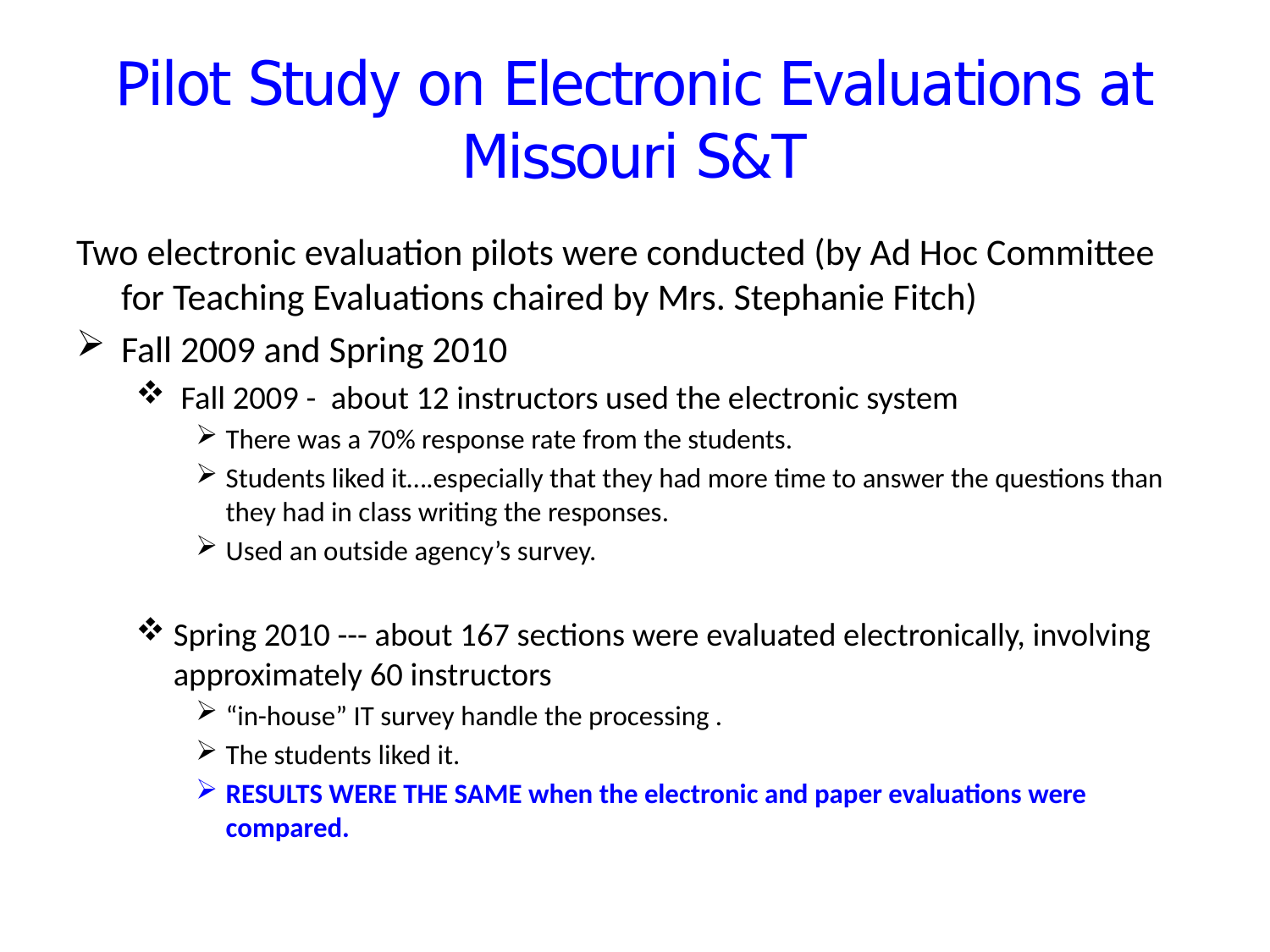

# Pilot Study on Electronic Evaluations at Missouri S&T
Two electronic evaluation pilots were conducted (by Ad Hoc Committee for Teaching Evaluations chaired by Mrs. Stephanie Fitch)
Fall 2009 and Spring 2010
 Fall 2009 -  about 12 instructors used the electronic system
There was a 70% response rate from the students.
Students liked it….especially that they had more time to answer the questions than they had in class writing the responses.
Used an outside agency’s survey.

Spring 2010 --- about 167 sections were evaluated electronically, involving approximately 60 instructors
“in-house” IT survey handle the processing .
The students liked it.
RESULTS WERE THE SAME when the electronic and paper evaluations were compared.